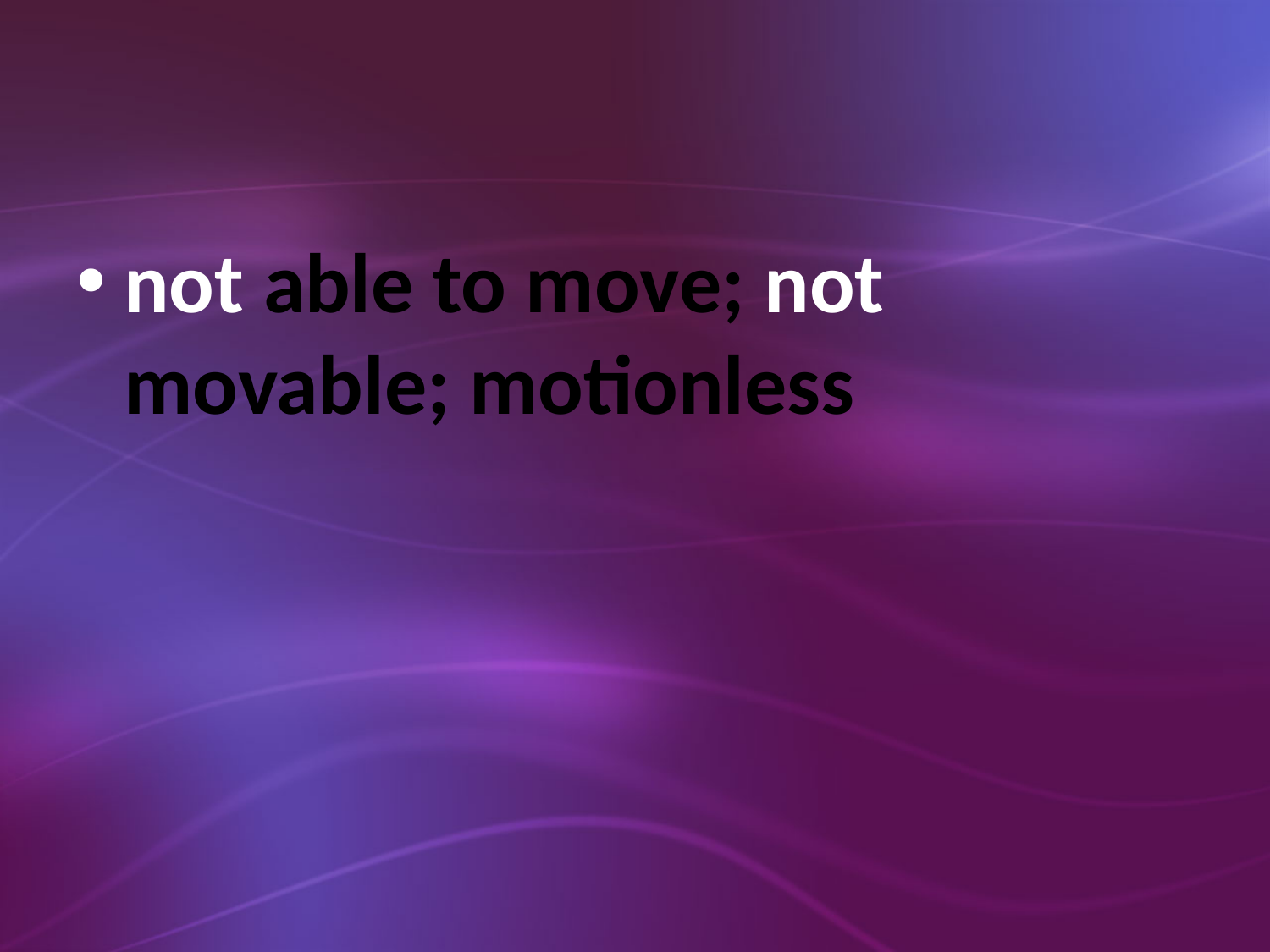

#
not able to move; not movable; motionless